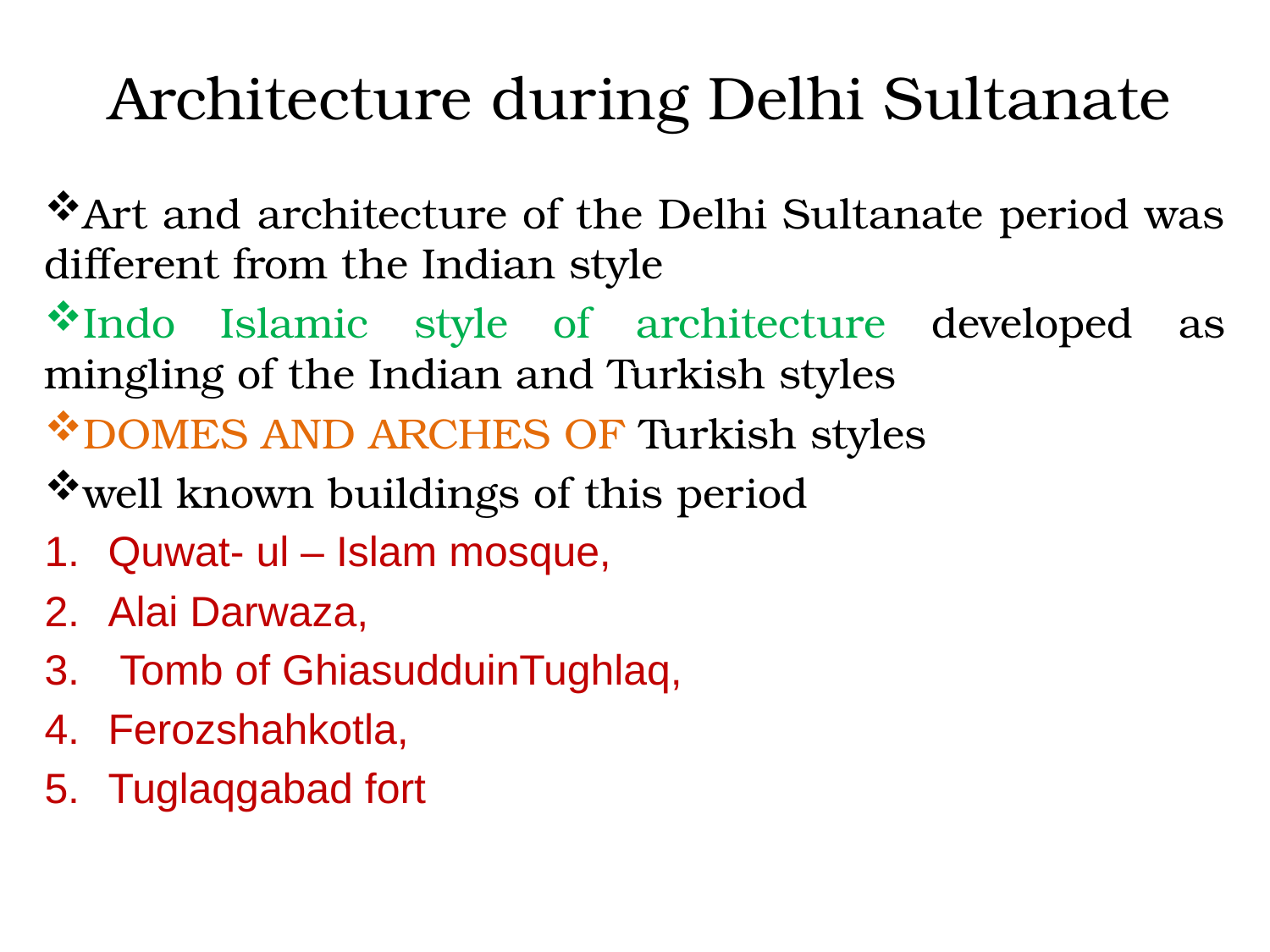

# Architecture during Delhi Sultanate
Art and architecture of the Delhi Sultanate period was different from the Indian style
Indo Islamic style of architecture developed as mingling of the Indian and Turkish styles
DOMES AND ARCHES OF Turkish styles
well known buildings of this period
Quwat- ul – Islam mosque,
Alai Darwaza,
 Tomb of GhiasudduinTughlaq,
Ferozshahkotla,
Tuglaqgabad fort